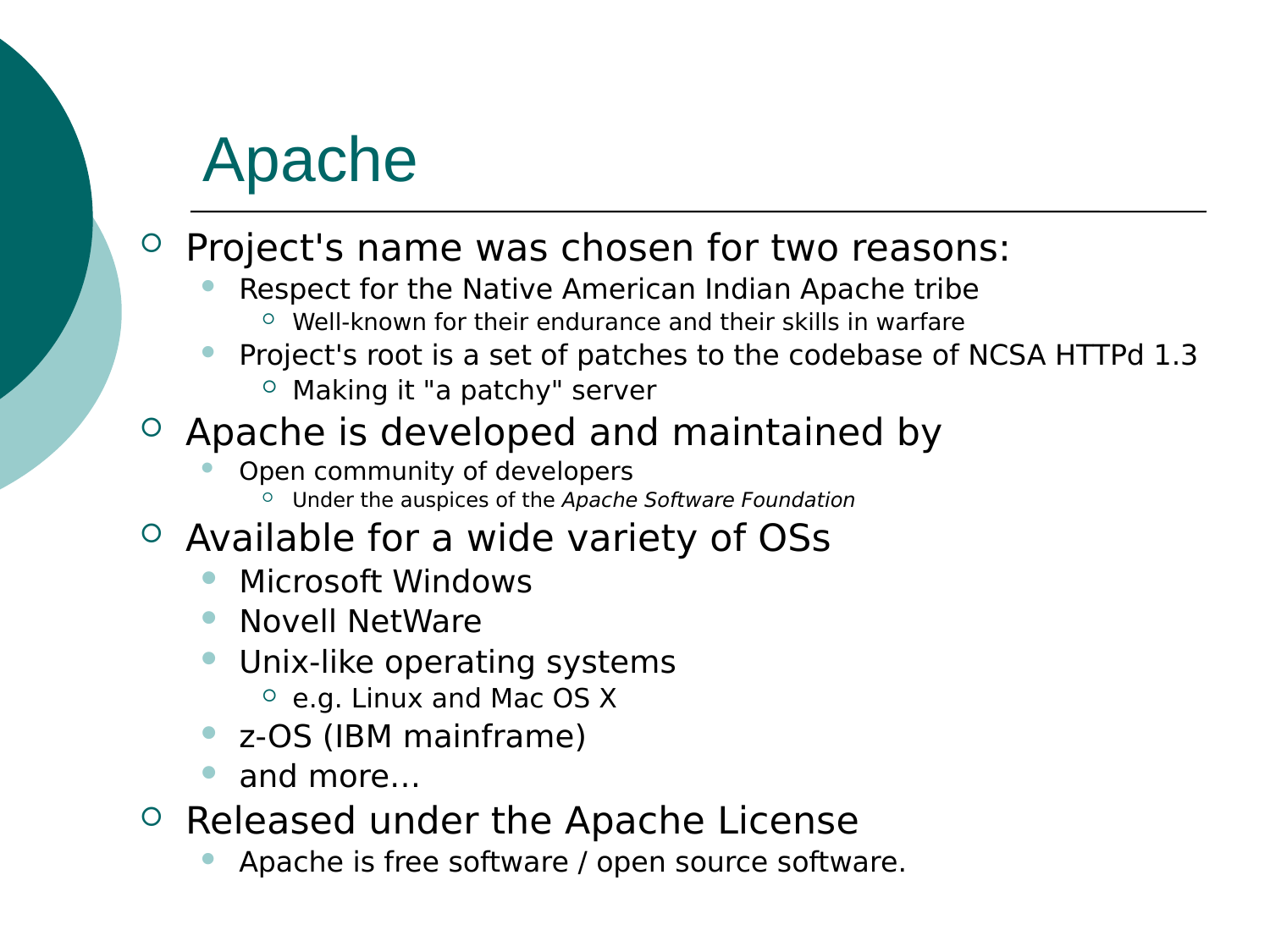

# Apache
Project's name was chosen for two reasons:
Respect for the Native American Indian Apache tribe
Well-known for their endurance and their skills in warfare
Project's root is a set of patches to the codebase of NCSA HTTPd 1.3
Making it "a patchy" server
Apache is developed and maintained by
Open community of developers
Under the auspices of the Apache Software Foundation
Available for a wide variety of OSs
Microsoft Windows
Novell NetWare
Unix-like operating systems
e.g. Linux and Mac OS X
z-OS (IBM mainframe)
and more…
Released under the Apache License
Apache is free software / open source software.